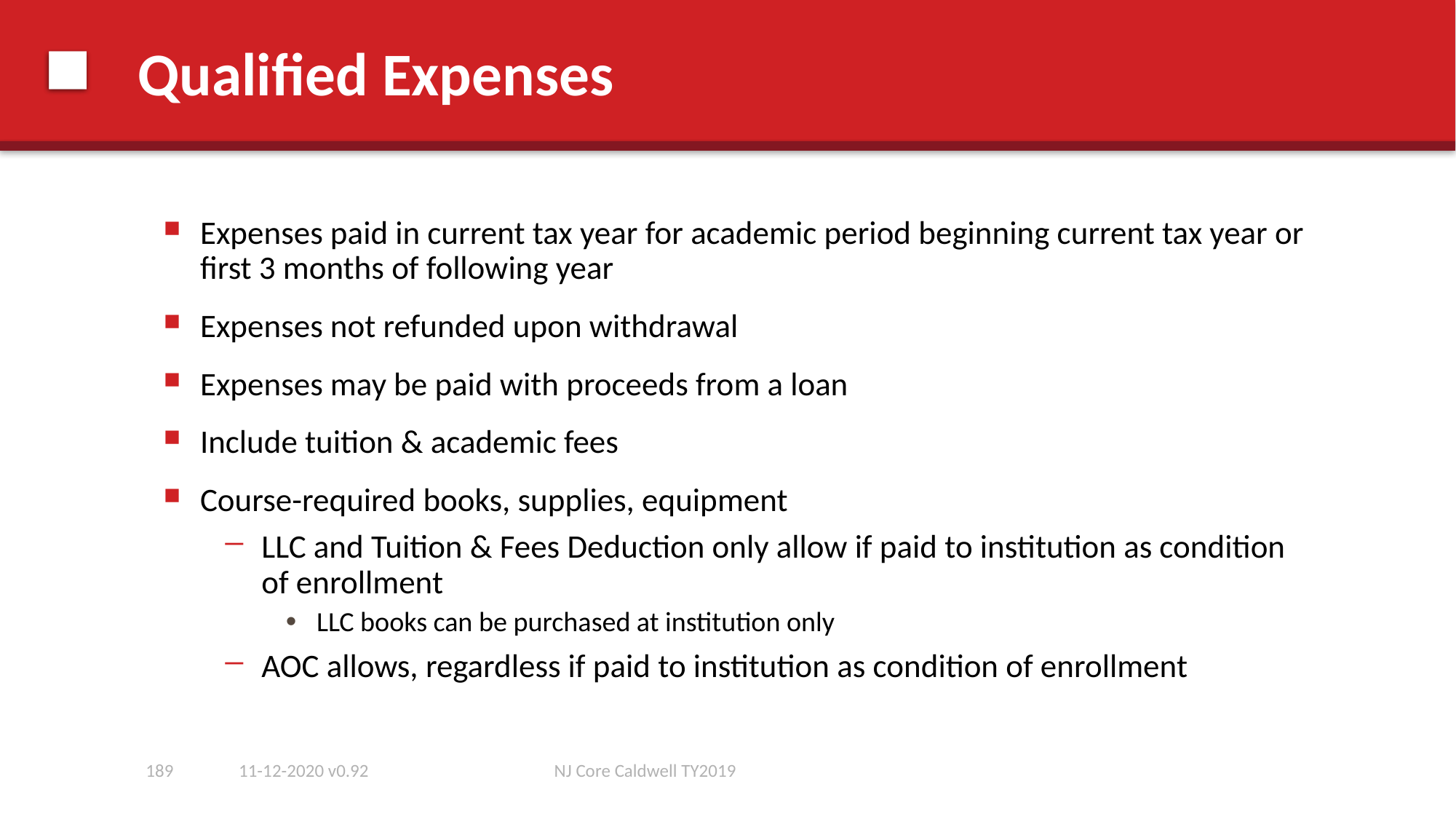

# Qualified Expenses
Expenses paid in current tax year for academic period beginning current tax year or first 3 months of following year
Expenses not refunded upon withdrawal
Expenses may be paid with proceeds from a loan
Include tuition & academic fees
Course-required books, supplies, equipment
LLC and Tuition & Fees Deduction only allow if paid to institution as condition of enrollment
LLC books can be purchased at institution only
AOC allows, regardless if paid to institution as condition of enrollment

189
11-12-2020 v0.92
NJ Core Caldwell TY2019